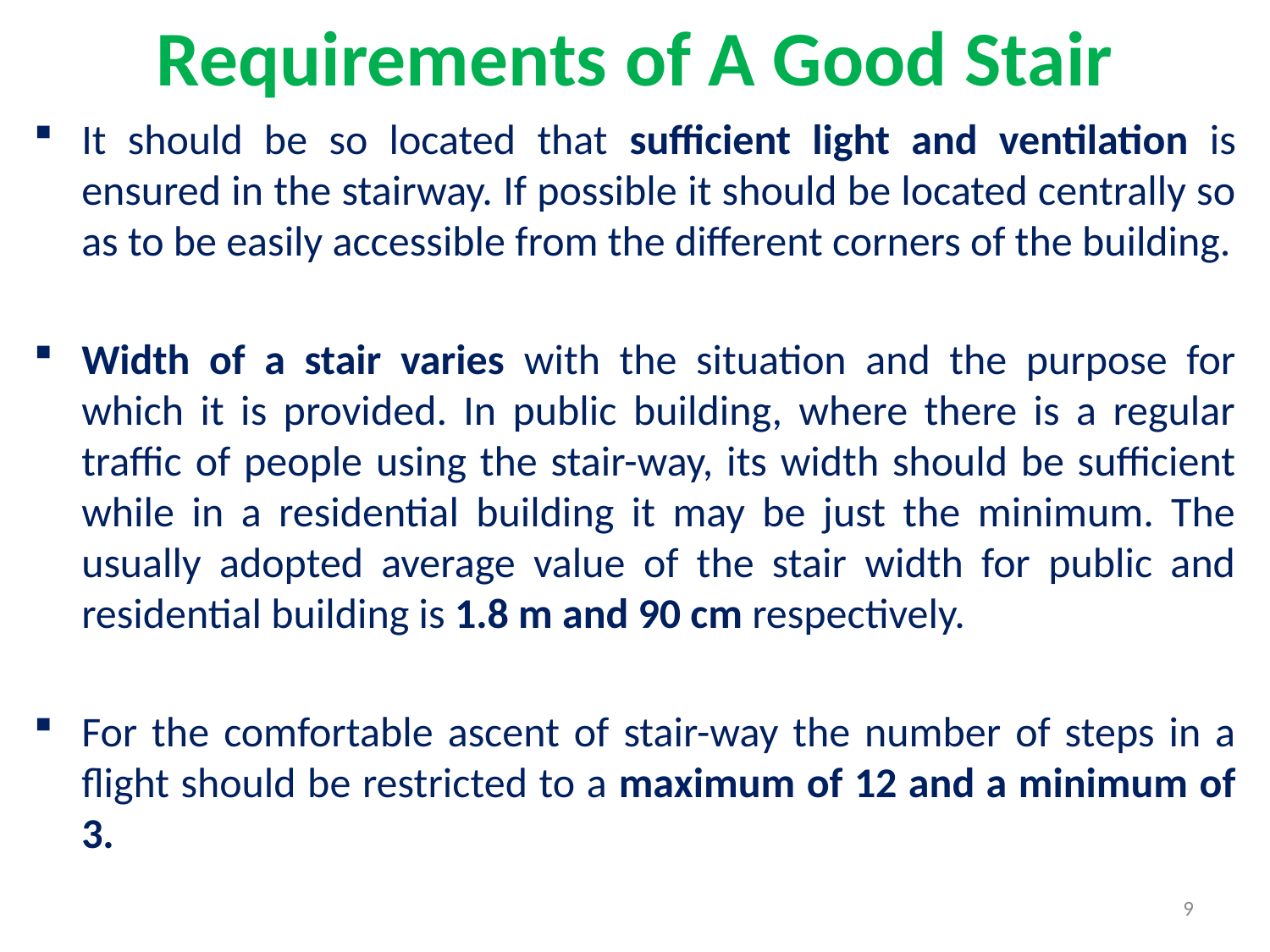

# Requirements of A Good Stair
It should be so located that sufficient light and ventilation is ensured in the stairway. If possible it should be located centrally so as to be easily accessible from the different corners of the building.

Width of a stair varies with the situation and the purpose for which it is provided. In public building, where there is a regular traffic of people using the stair-way, its width should be sufficient while in a residential building it may be just the minimum. The usually adopted average value of the stair width for public and residential building is 1.8 m and 90 cm respectively.

For the comfortable ascent of stair-way the number of steps in a flight should be restricted to a maximum of 12 and a minimum of 3.

9